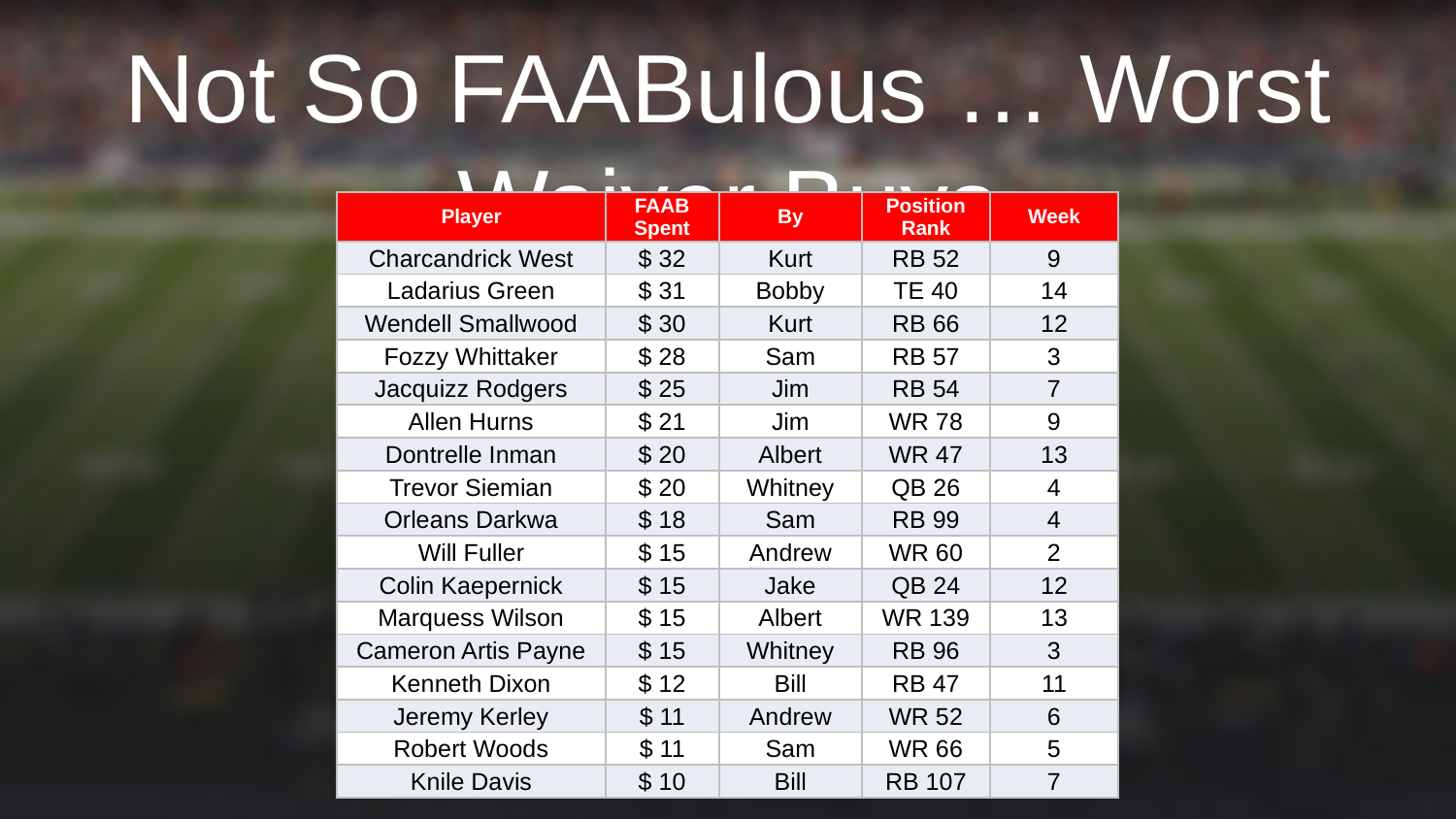

Not So FAABulous … Worst Waiver Buys
| Player | FAAB Spent | By | Position Rank | Week |
| --- | --- | --- | --- | --- |
| Charcandrick West | $ 32 | Kurt | RB 52 | 9 |
| Ladarius Green | $ 31 | Bobby | TE 40 | 14 |
| Wendell Smallwood | $ 30 | Kurt | RB 66 | 12 |
| Fozzy Whittaker | $ 28 | Sam | RB 57 | 3 |
| Jacquizz Rodgers | $ 25 | Jim | RB 54 | 7 |
| Allen Hurns | $ 21 | Jim | WR 78 | 9 |
| Dontrelle Inman | $ 20 | Albert | WR 47 | 13 |
| Trevor Siemian | $ 20 | Whitney | QB 26 | 4 |
| Orleans Darkwa | $ 18 | Sam | RB 99 | 4 |
| Will Fuller | $ 15 | Andrew | WR 60 | 2 |
| Colin Kaepernick | $ 15 | Jake | QB 24 | 12 |
| Marquess Wilson | $ 15 | Albert | WR 139 | 13 |
| Cameron Artis Payne | $ 15 | Whitney | RB 96 | 3 |
| Kenneth Dixon | $ 12 | Bill | RB 47 | 11 |
| Jeremy Kerley | $ 11 | Andrew | WR 52 | 6 |
| Robert Woods | $ 11 | Sam | WR 66 | 5 |
| Knile Davis | $ 10 | Bill | RB 107 | 7 |